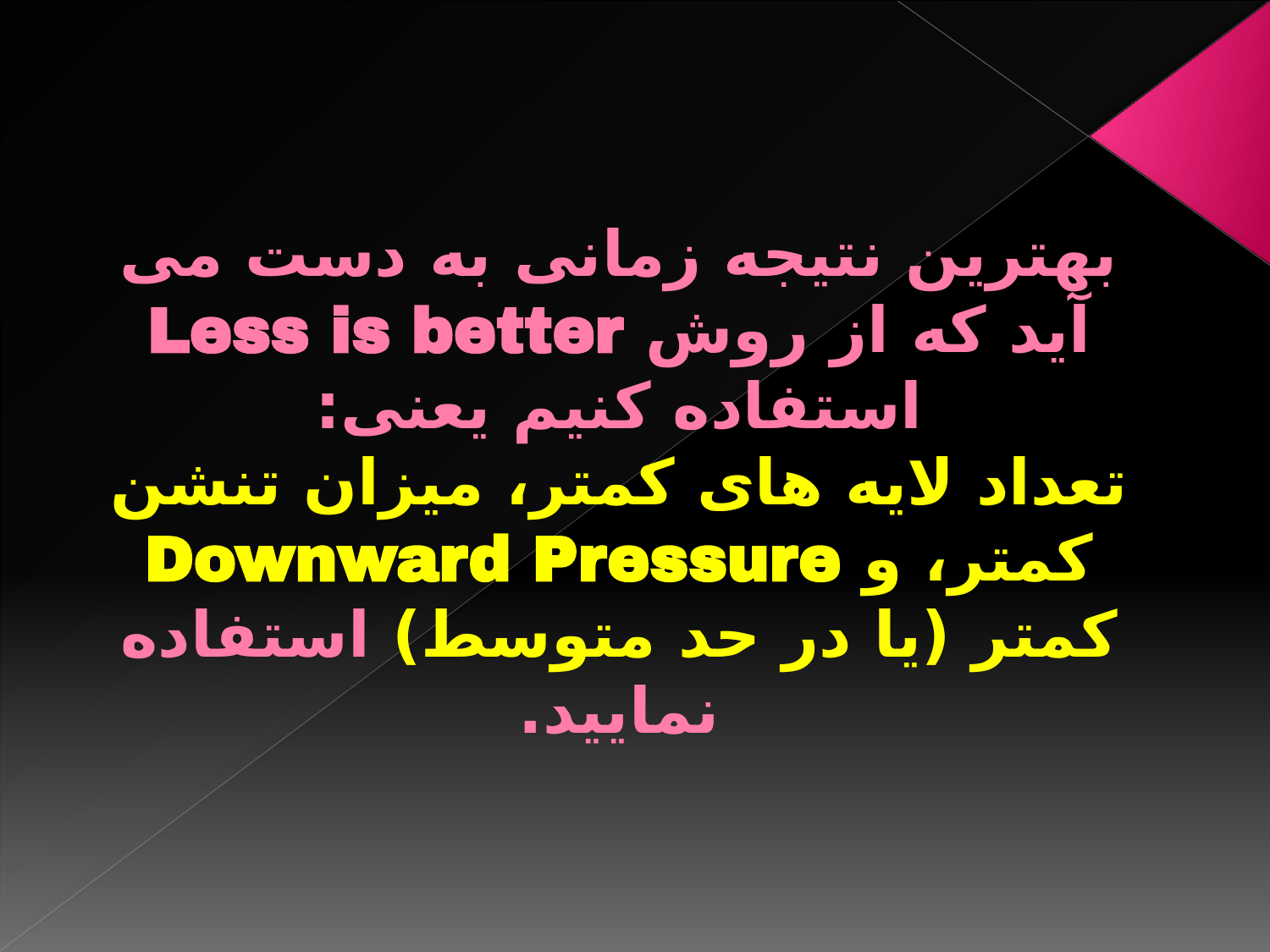

# بهترین نتیجه زمانی به دست می آید که از روش Less is better استفاده کنیم یعنی: تعداد لایه های کمتر، میزان تنشن کمتر، و Downward Pressure کمتر (یا در حد متوسط) استفاده نمایید.